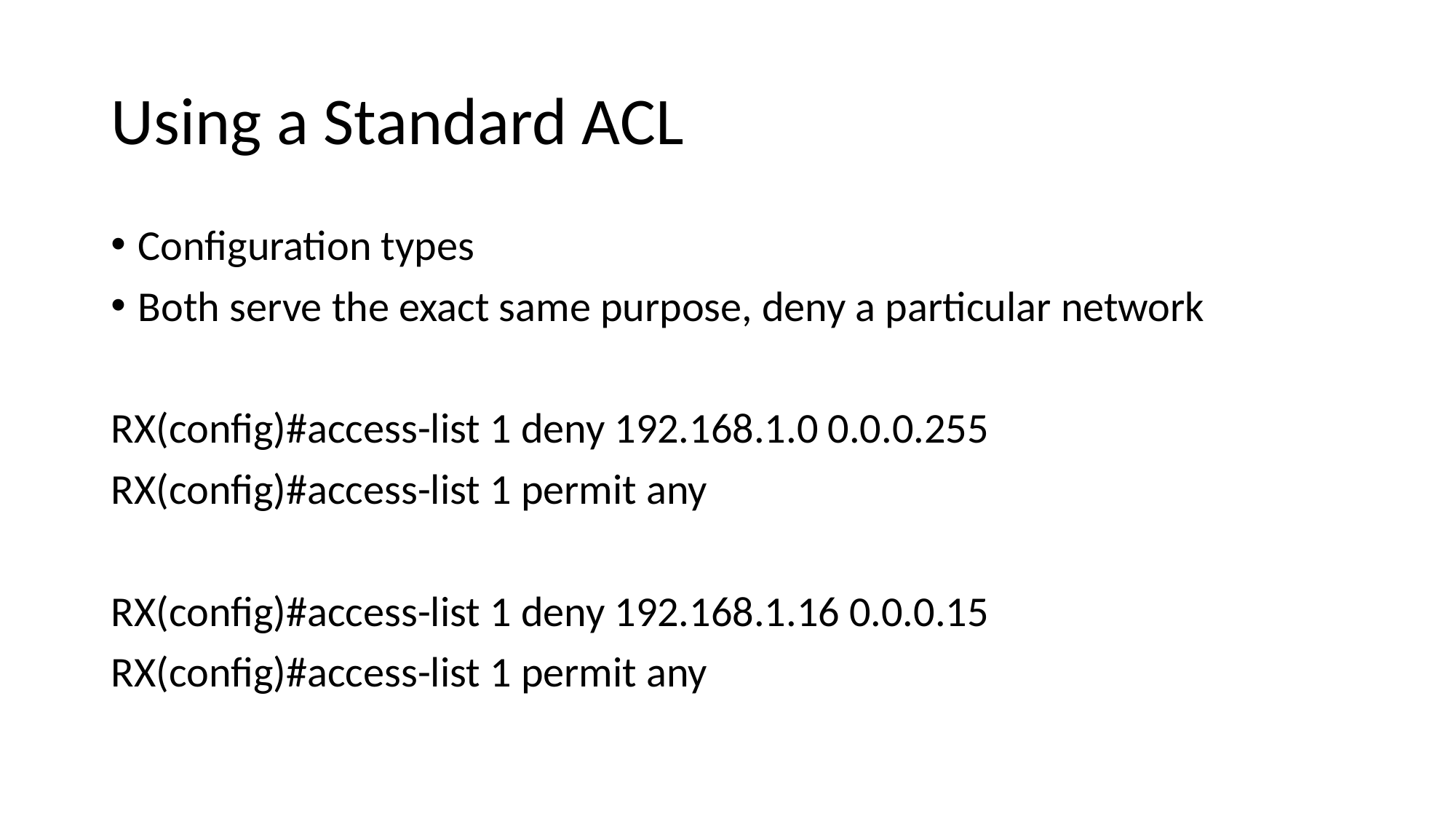

# Using a Standard ACL
Configuration types
Both serve the exact same purpose, deny a particular network

RX(config)#access-list 1 deny 192.168.1.0 0.0.0.255
RX(config)#access-list 1 permit any

RX(config)#access-list 1 deny 192.168.1.16 0.0.0.15
RX(config)#access-list 1 permit any